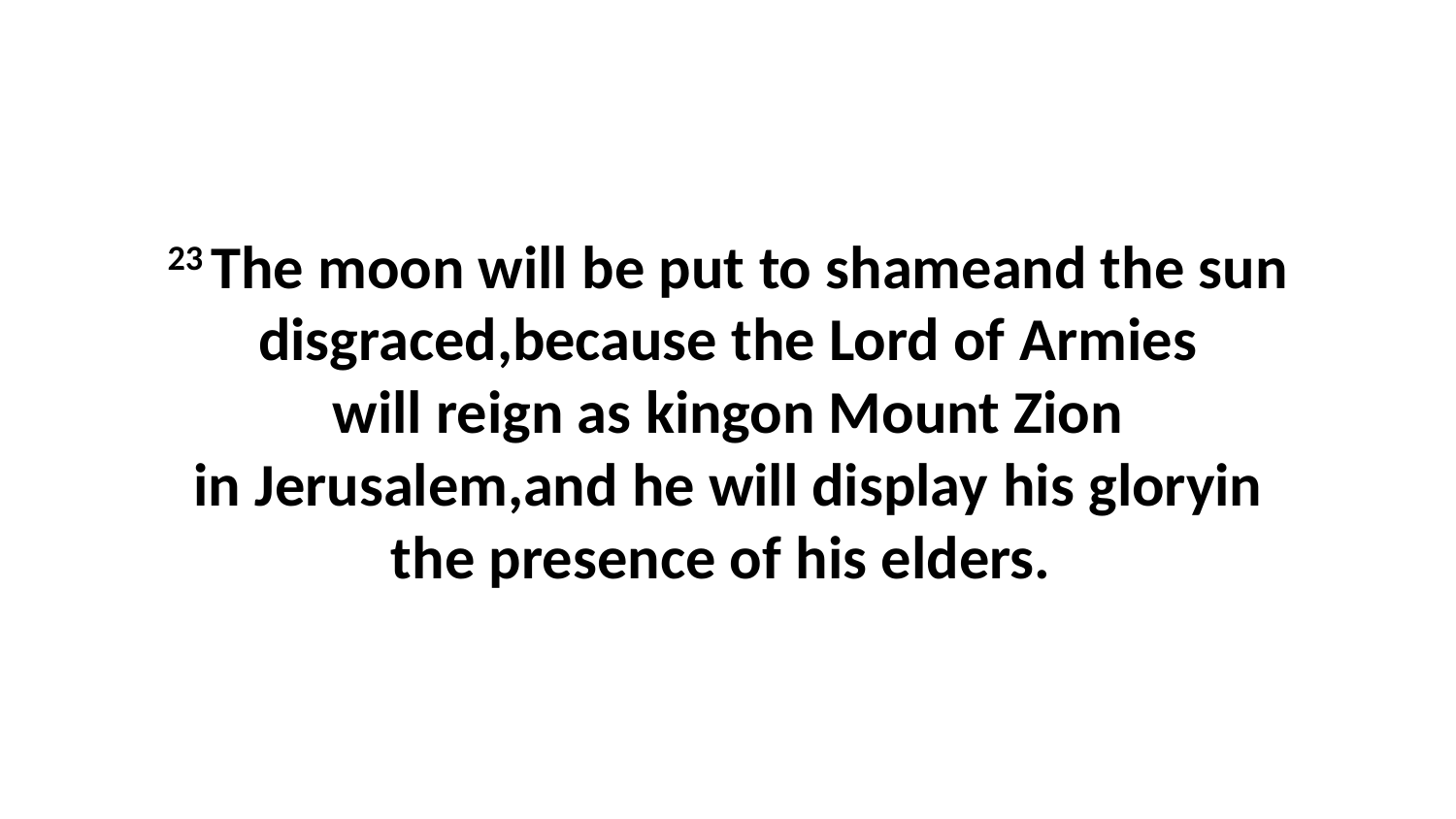

23 The moon will be put to shameand the sun disgraced,because the Lord of Armies will reign as kingon Mount Zion in Jerusalem,and he will display his gloryin the presence of his elders.